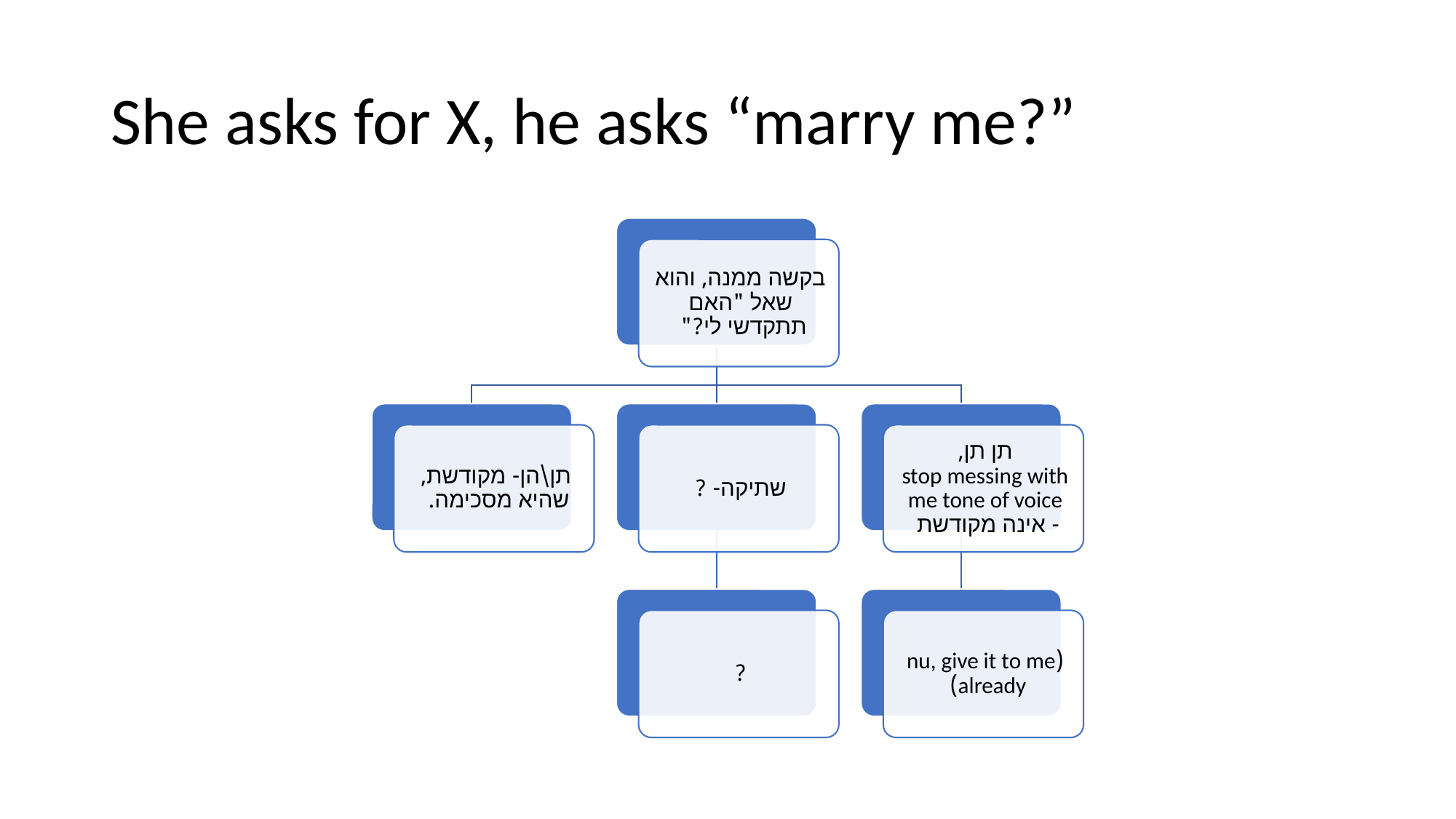

# She asks for X, he asks “marry me?”
בקשה ממנה, והוא שאל "האם תתקדשי לי?"
תן\הן- מקודשת, שהיא מסכימה.
שתיקה- ?
?
תן תן,
stop messing with me tone of voice
- אינה מקודשת
(nu, give it to me already)